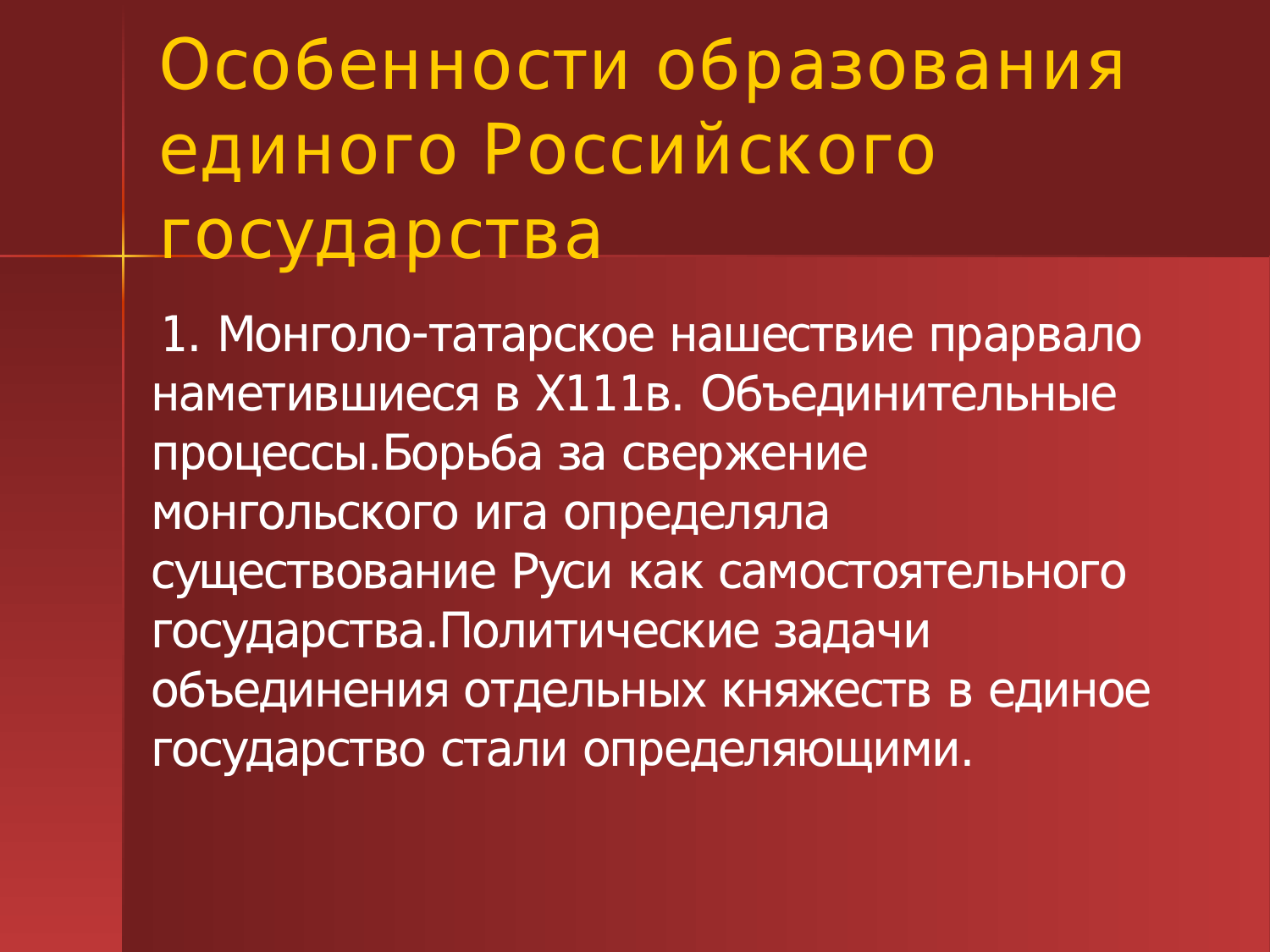

# Особенности образования единого Российского государства
      1. Монголо-татарское нашествие прарвало наметившиеся в Х111в. Объединительные процессы.Борьба за свержение монгольского ига определяла существование Руси как самостоятельного государства.Политические задачи объединения отдельных княжеств в единое государство стали определяющими.